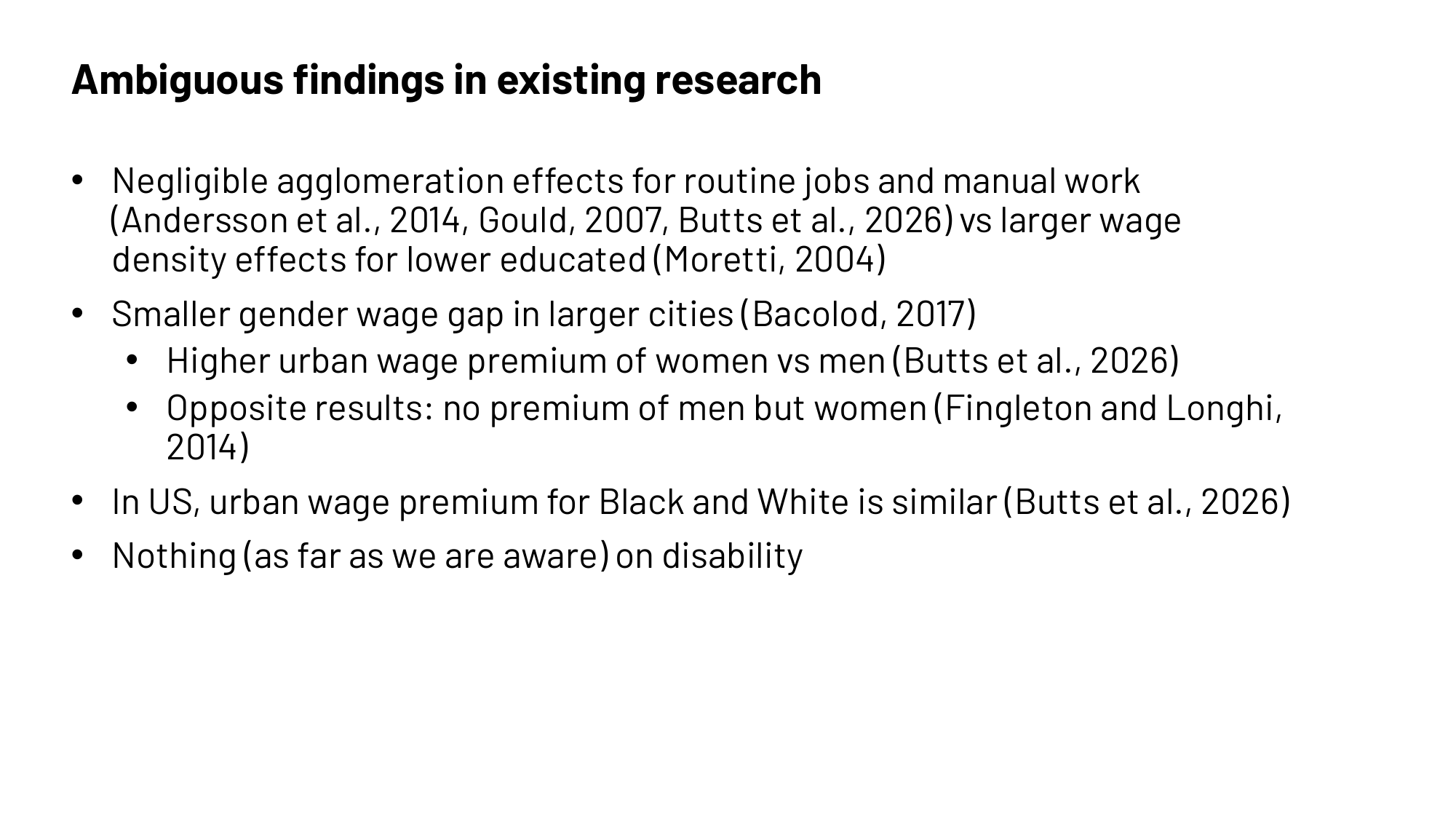

# Ambiguous findings in existing research

Negligible agglomeration effects for routine jobs and manual work (Andersson et al., 2014, Gould, 2007, Butts et al., 2026) vs larger wage density effects for lower educated (Moretti, 2004)
Smaller gender wage gap in larger cities (Bacolod, 2017)
Higher urban wage premium of women vs men (Butts et al., 2026)
Opposite results: no premium of men but women (Fingleton and Longhi, 2014)
In US, urban wage premium for Black and White is similar (Butts et al., 2026)
Nothing (as far as we are aware) on disability